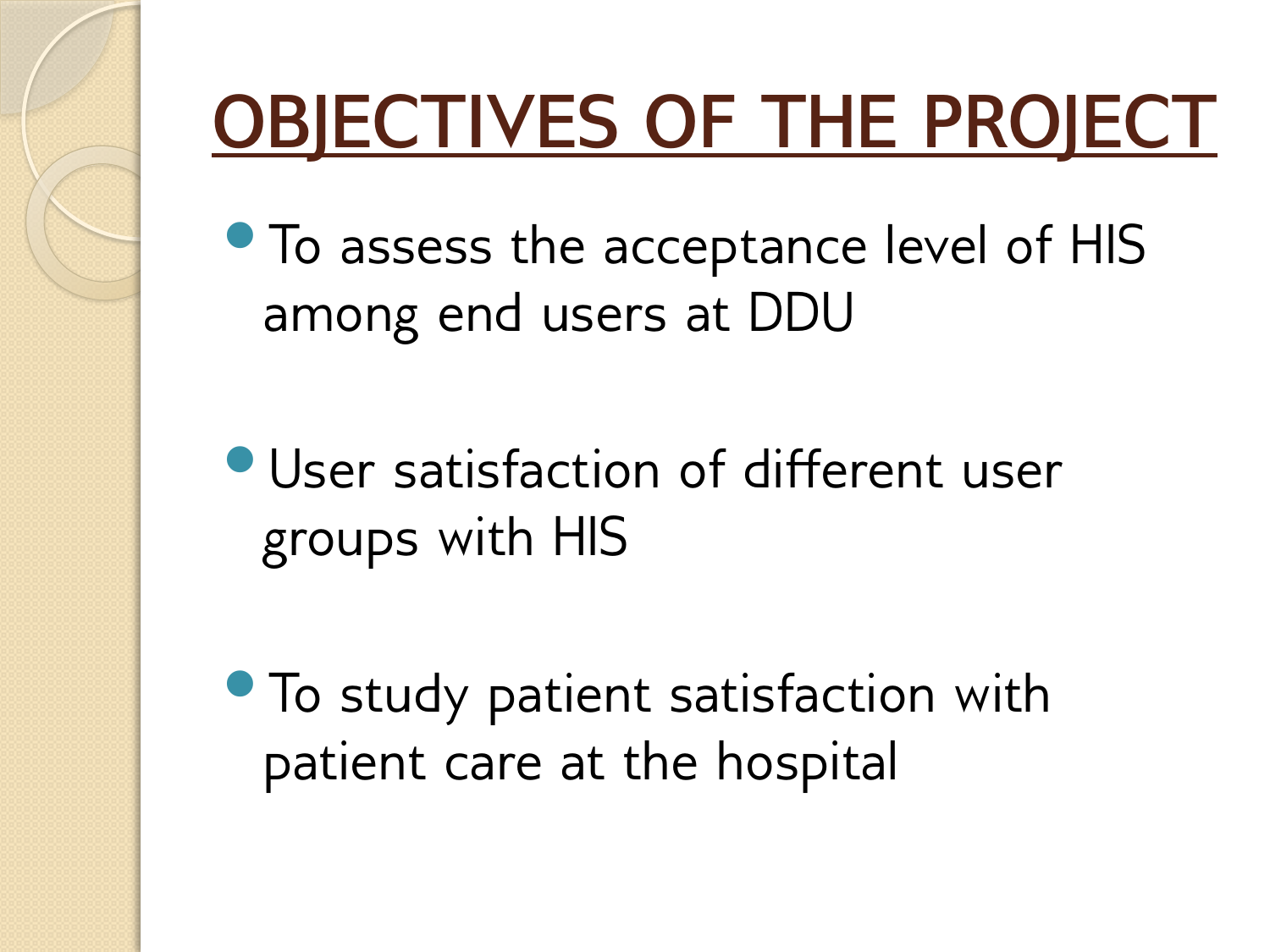

# OBJECTIVES OF THE PROJECT
To assess the acceptance level of HIS among end users at DDU

User satisfaction of different user groups with HIS

To study patient satisfaction with patient care at the hospital